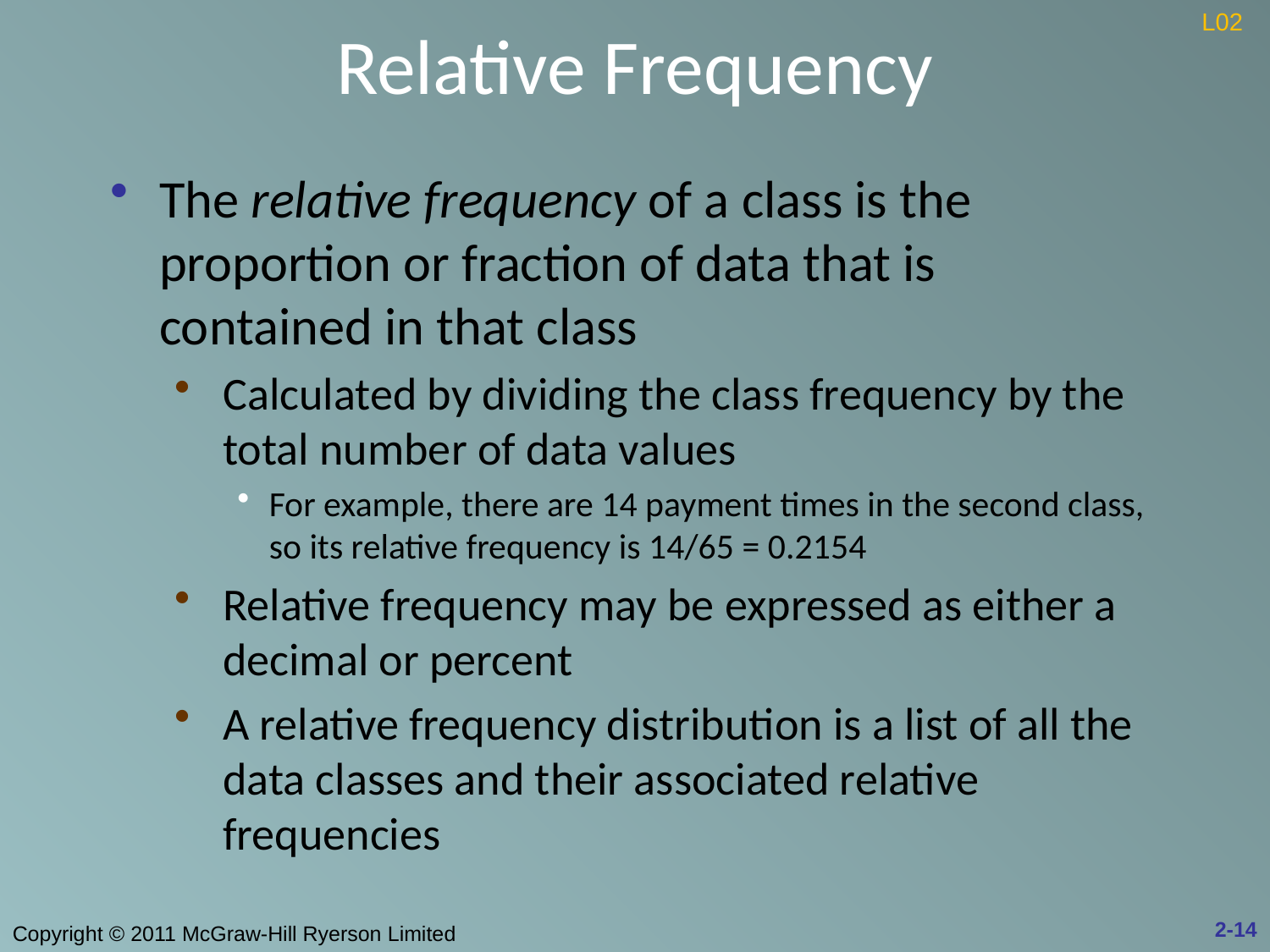

# Relative Frequency
L02
The relative frequency of a class is the proportion or fraction of data that is contained in that class
Calculated by dividing the class frequency by the total number of data values
For example, there are 14 payment times in the second class, so its relative frequency is 14/65 = 0.2154
Relative frequency may be expressed as either a decimal or percent
A relative frequency distribution is a list of all the data classes and their associated relative frequencies
2-14